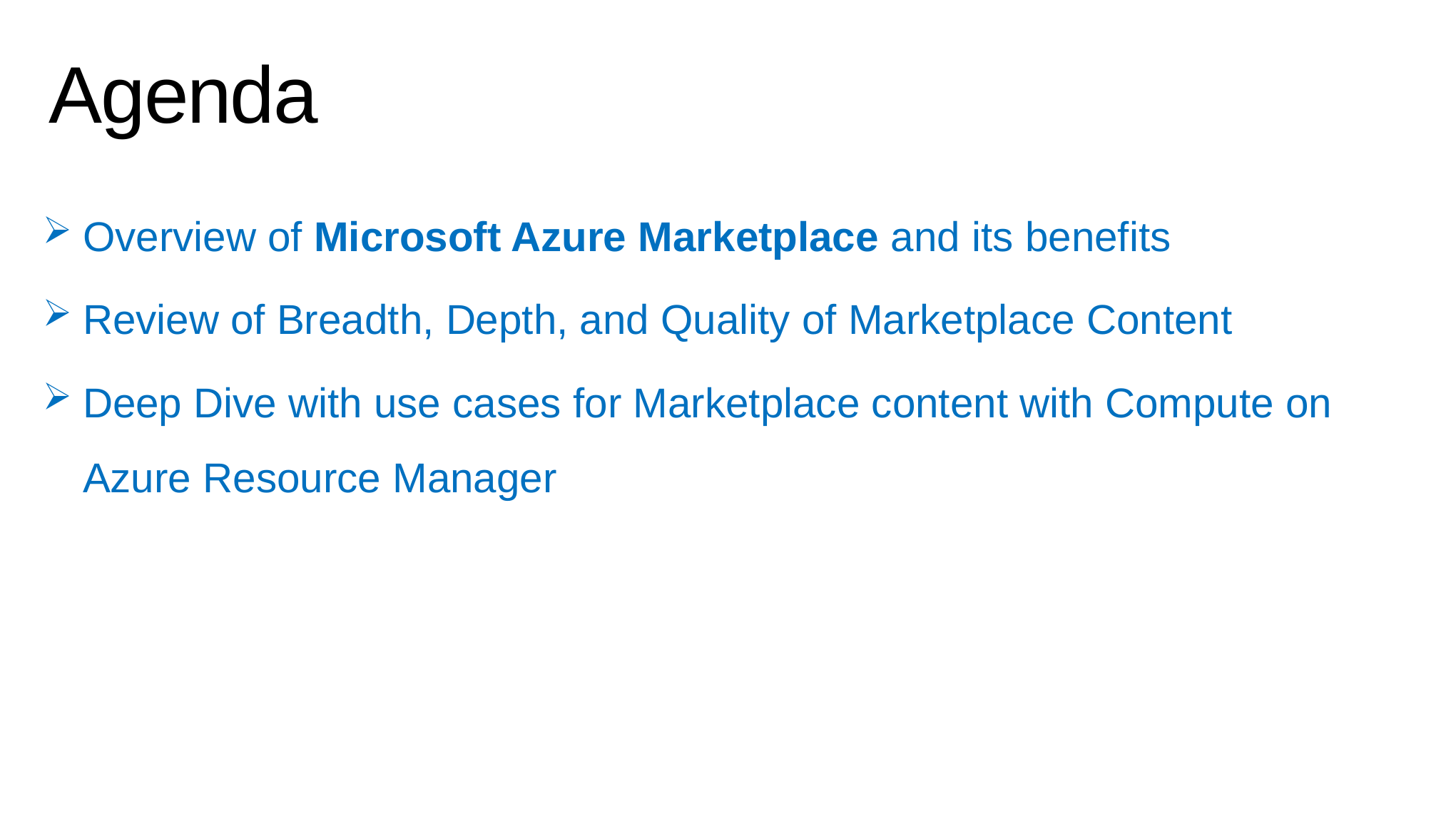

# Agenda
Overview of Microsoft Azure Marketplace and its benefits
Review of Breadth, Depth, and Quality of Marketplace Content
Deep Dive with use cases for Marketplace content with Compute on Azure Resource Manager